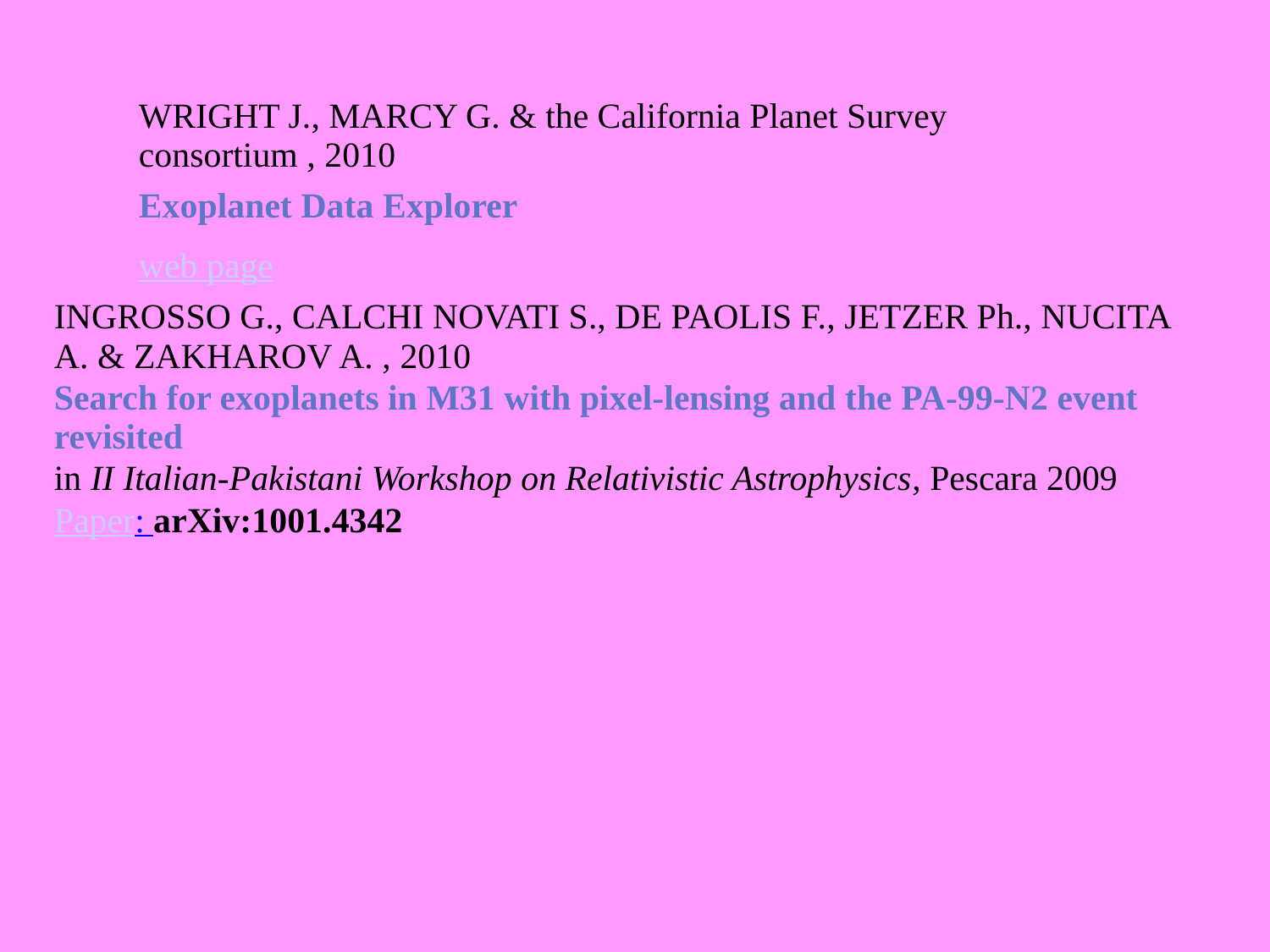

| WRIGHT J., MARCY G. & the California Planet Survey consortium , 2010 |
| --- |
| Exoplanet Data Explorer |
| web page |
| INGROSSO G., CALCHI NOVATI S., DE PAOLIS F., JETZER Ph., NUCITA A. & ZAKHAROV A. , 2010 |
| --- |
| Search for exoplanets in M31 with pixel-lensing and the PA-99-N2 event revisited |
| in II Italian-Pakistani Workshop on Relativistic Astrophysics, Pescara 2009 |
| Paper: arXiv:1001.4342 |